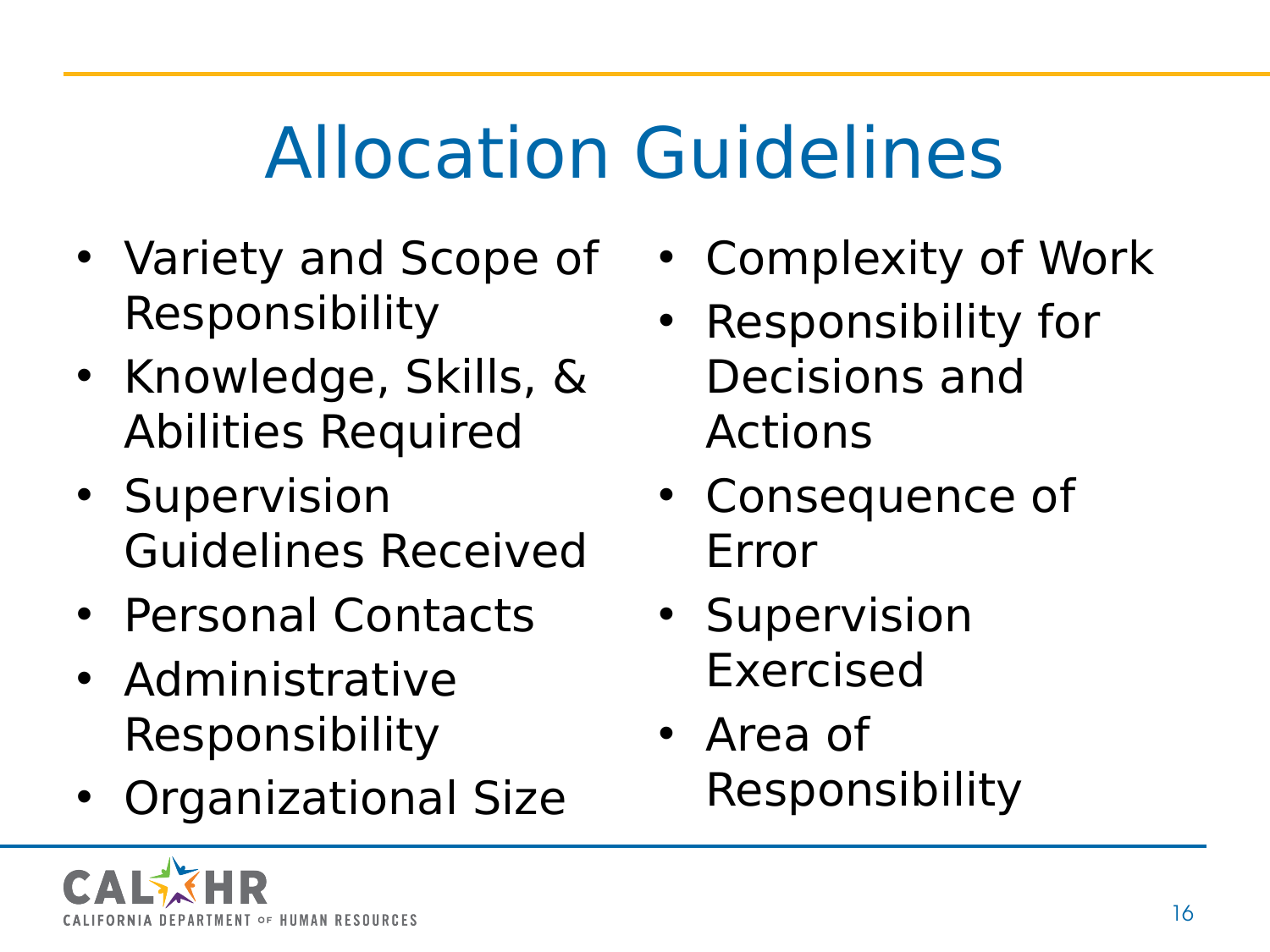

# Allocation Guidelines
Variety and Scope of Responsibility
Knowledge, Skills, & Abilities Required
Supervision Guidelines Received
Personal Contacts
Administrative Responsibility
Organizational Size

Complexity of Work
Responsibility for Decisions and Actions
Consequence of Error
Supervision Exercised
Area of Responsibility
16